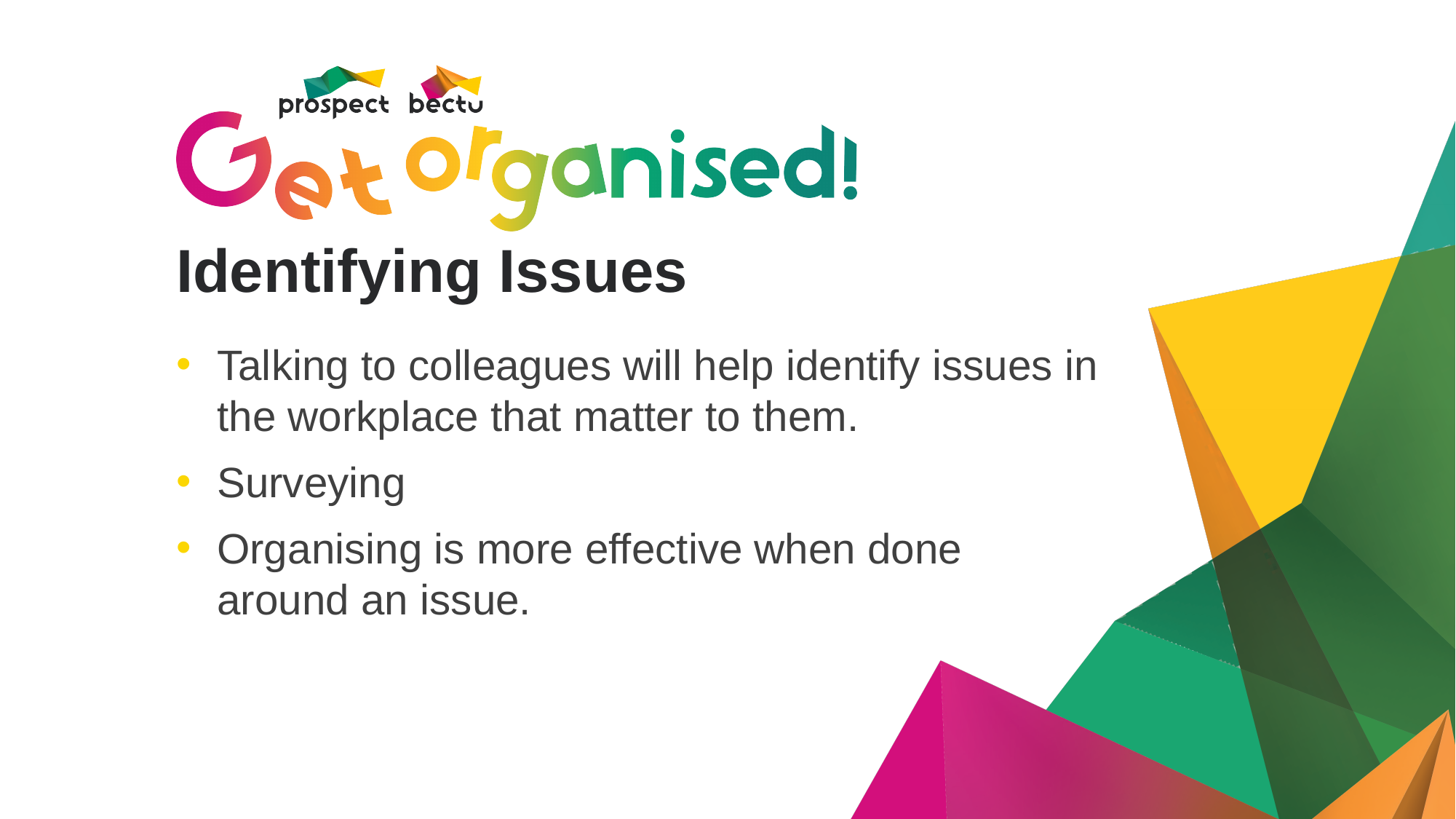

# Identifying Issues
Talking to colleagues will help identify issues in the workplace that matter to them.
Surveying
Organising is more effective when done around an issue.